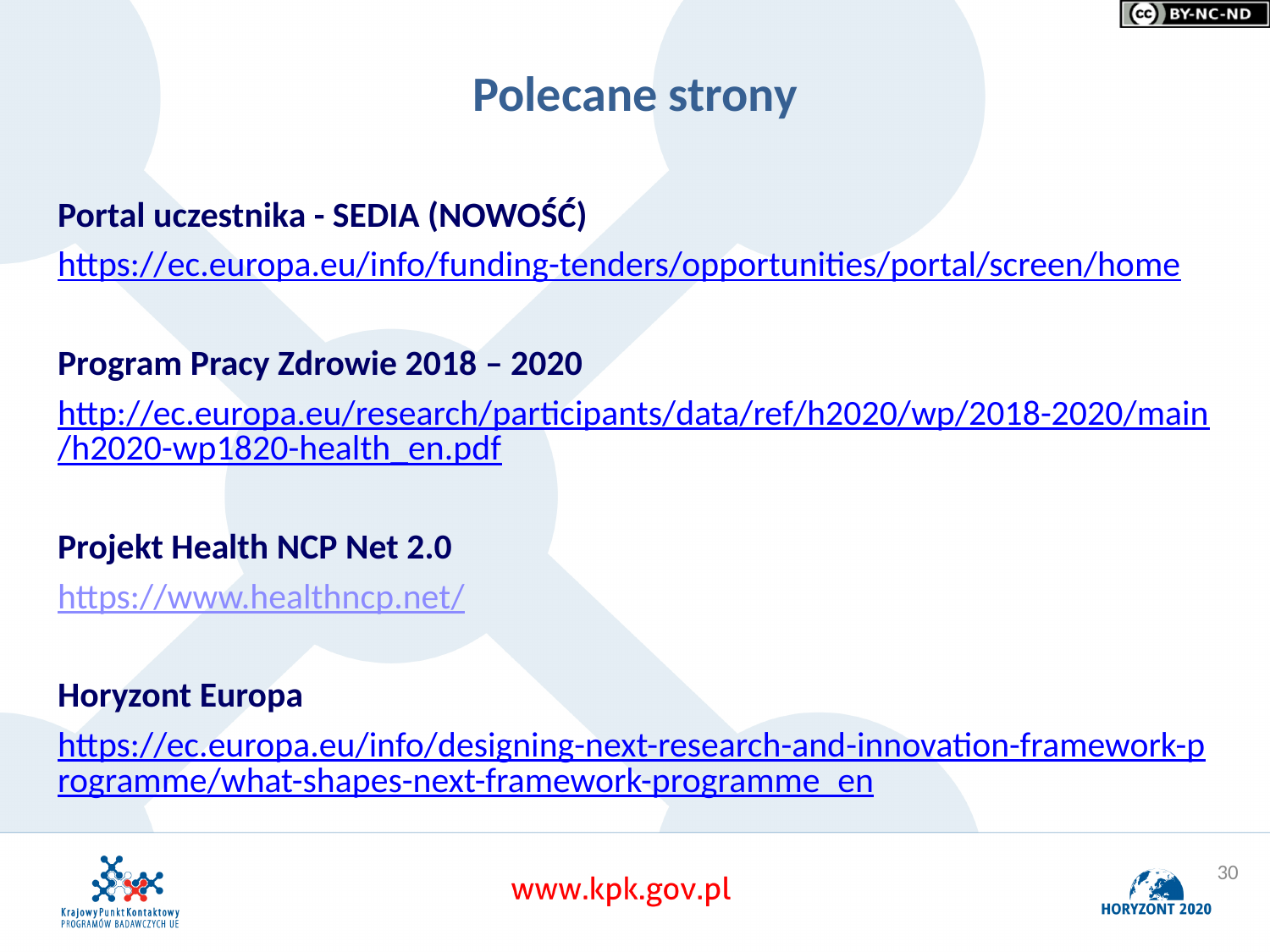

# Polecane strony

Portal uczestnika - SEDIA (NOWOŚĆ)
https://ec.europa.eu/info/funding-tenders/opportunities/portal/screen/home

Program Pracy Zdrowie 2018 – 2020
http://ec.europa.eu/research/participants/data/ref/h2020/wp/2018-2020/main/h2020-wp1820-health_en.pdf

Projekt Health NCP Net 2.0
https://www.healthncp.net/

Horyzont Europa
https://ec.europa.eu/info/designing-next-research-and-innovation-framework-programme/what-shapes-next-framework-programme_en

30